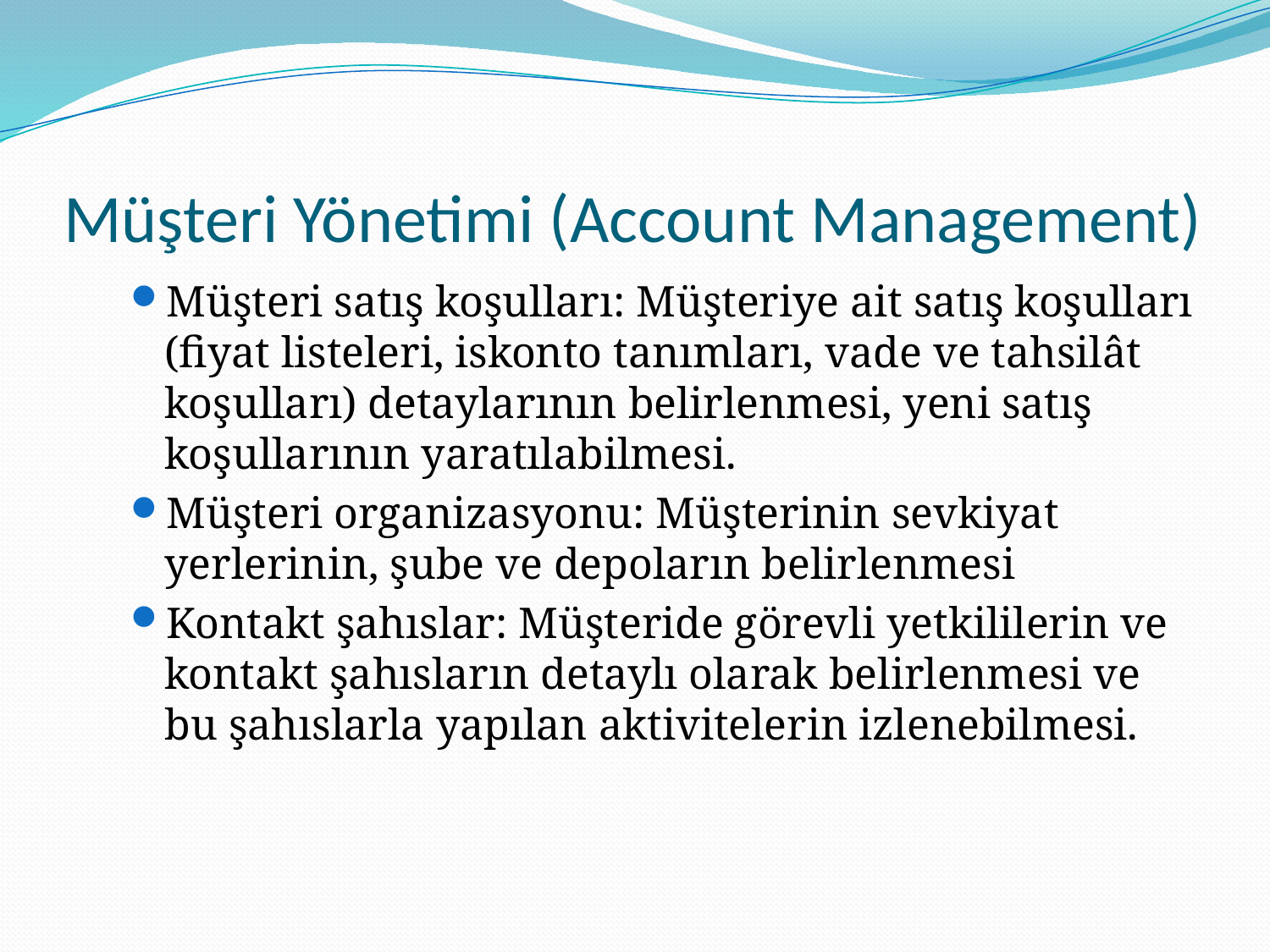

# Müşteri Yönetimi (Account Management)
Müşteri satış koşulları: Müşteriye ait satış koşulları (fiyat listeleri, iskonto tanımları, vade ve tahsilât koşulları) detaylarının belirlenmesi, yeni satış koşullarının yaratılabilmesi.
Müşteri organizasyonu: Müşterinin sevkiyat yerlerinin, şube ve depoların belirlenmesi
Kontakt şahıslar: Müşteride görevli yetkililerin ve kontakt şahısların detaylı olarak belirlenmesi ve bu şahıslarla yapılan aktivitelerin izlenebilmesi.